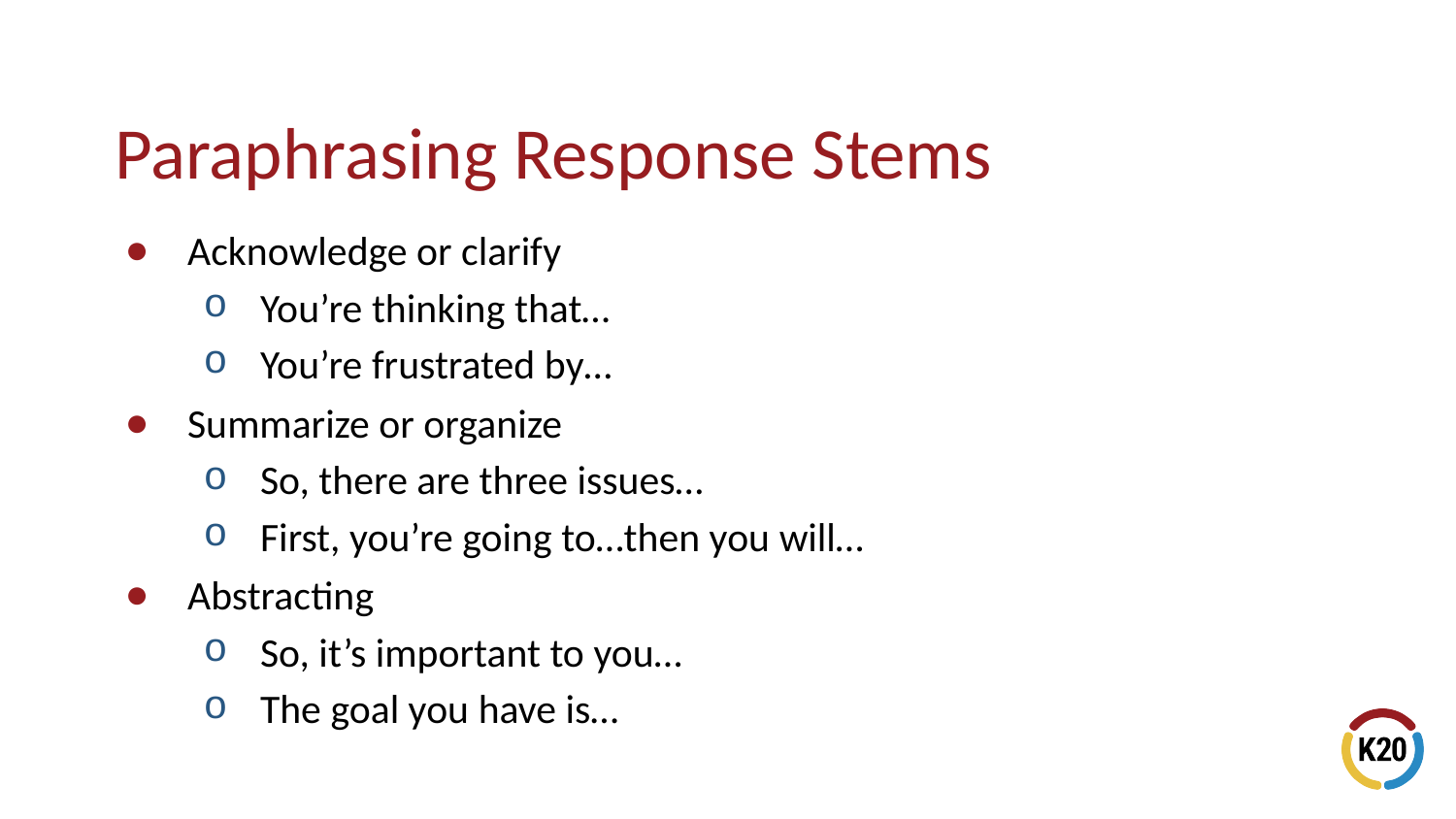

# Paraphrasing Response Stems
Acknowledge or clarify
You’re thinking that…
You’re frustrated by…
Summarize or organize
So, there are three issues…
First, you’re going to…then you will…
Abstracting
So, it’s important to you…
The goal you have is…